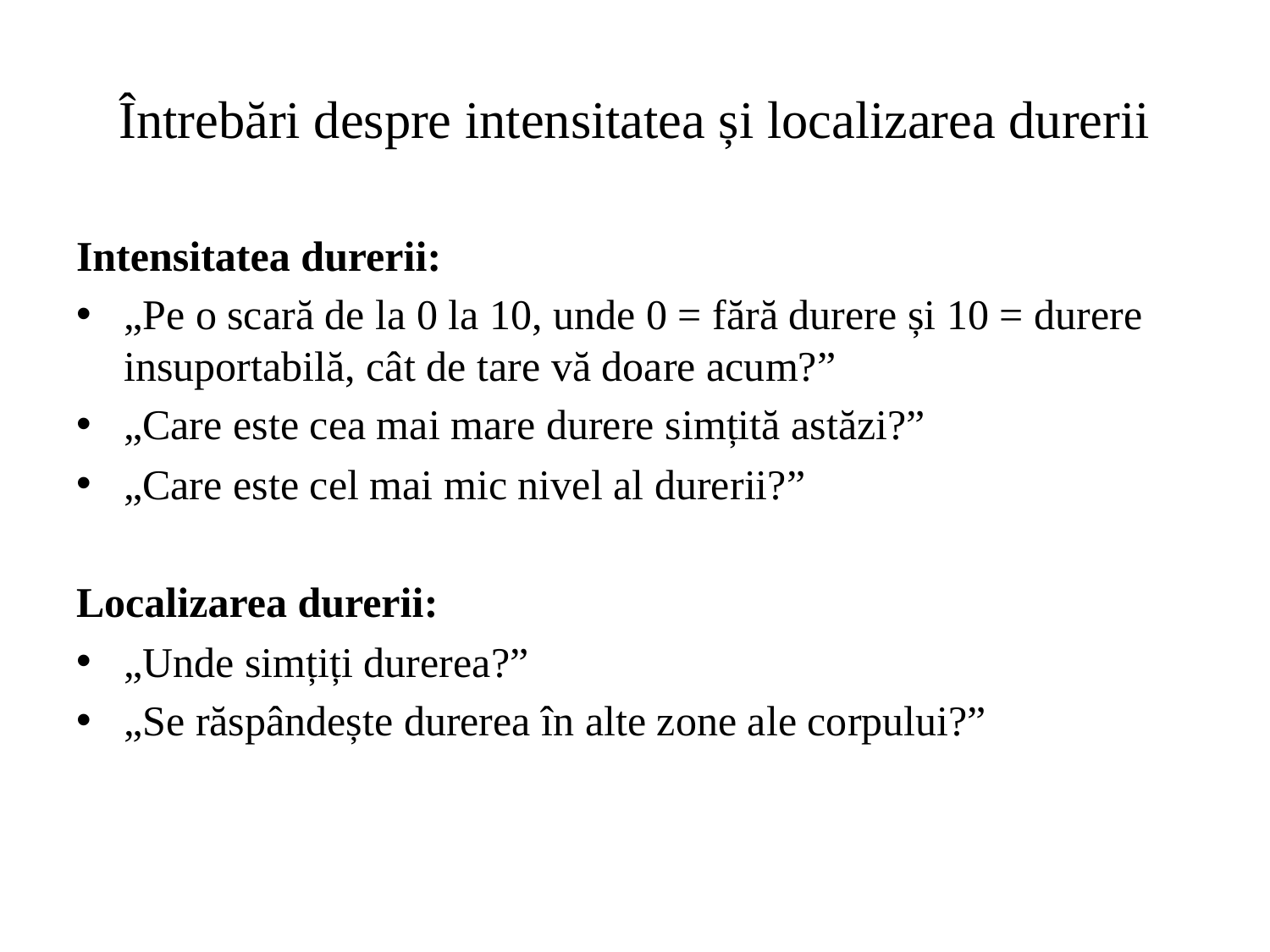

# Întrebări despre intensitatea și localizarea durerii
Intensitatea durerii:
„Pe o scară de la 0 la 10, unde 0 = fără durere și 10 = durere insuportabilă, cât de tare vă doare acum?”
„Care este cea mai mare durere simțită astăzi?”
„Care este cel mai mic nivel al durerii?”

Localizarea durerii:
„Unde simțiți durerea?”
„Se răspândește durerea în alte zone ale corpului?”